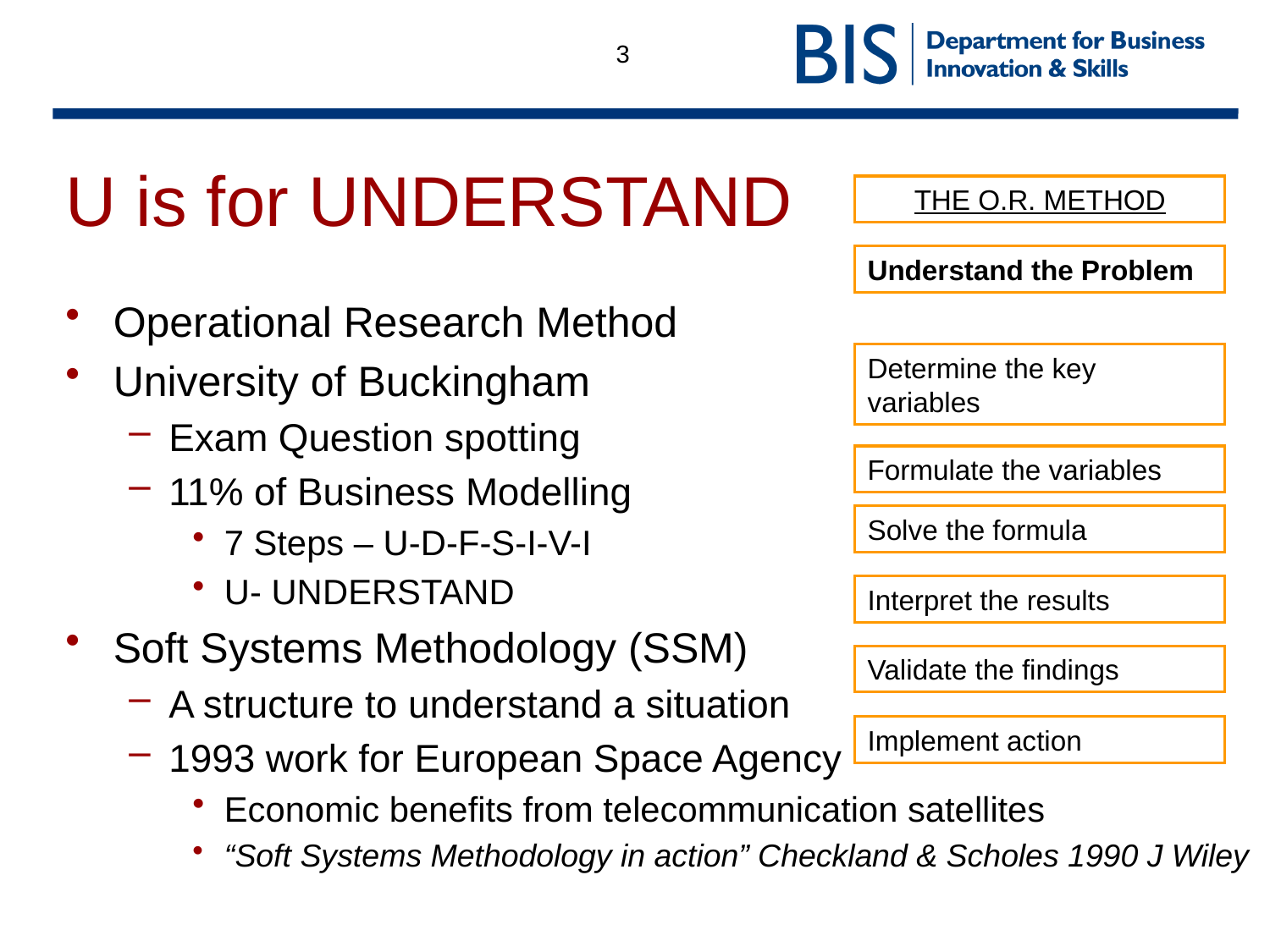

3
# U is for UNDERSTAND
THE O.R. METHOD
Understand the Problem
Operational Research Method
University of Buckingham
Exam Question spotting
11% of Business Modelling
7 Steps – U-D-F-S-I-V-I
U- UNDERSTAND
Soft Systems Methodology (SSM)
A structure to understand a situation
1993 work for European Space Agency
Economic benefits from telecommunication satellites
“Soft Systems Methodology in action” Checkland & Scholes 1990 J Wiley

Determine the key variables
Formulate the variables
Solve the formula
Interpret the results
Validate the findings
Implement action